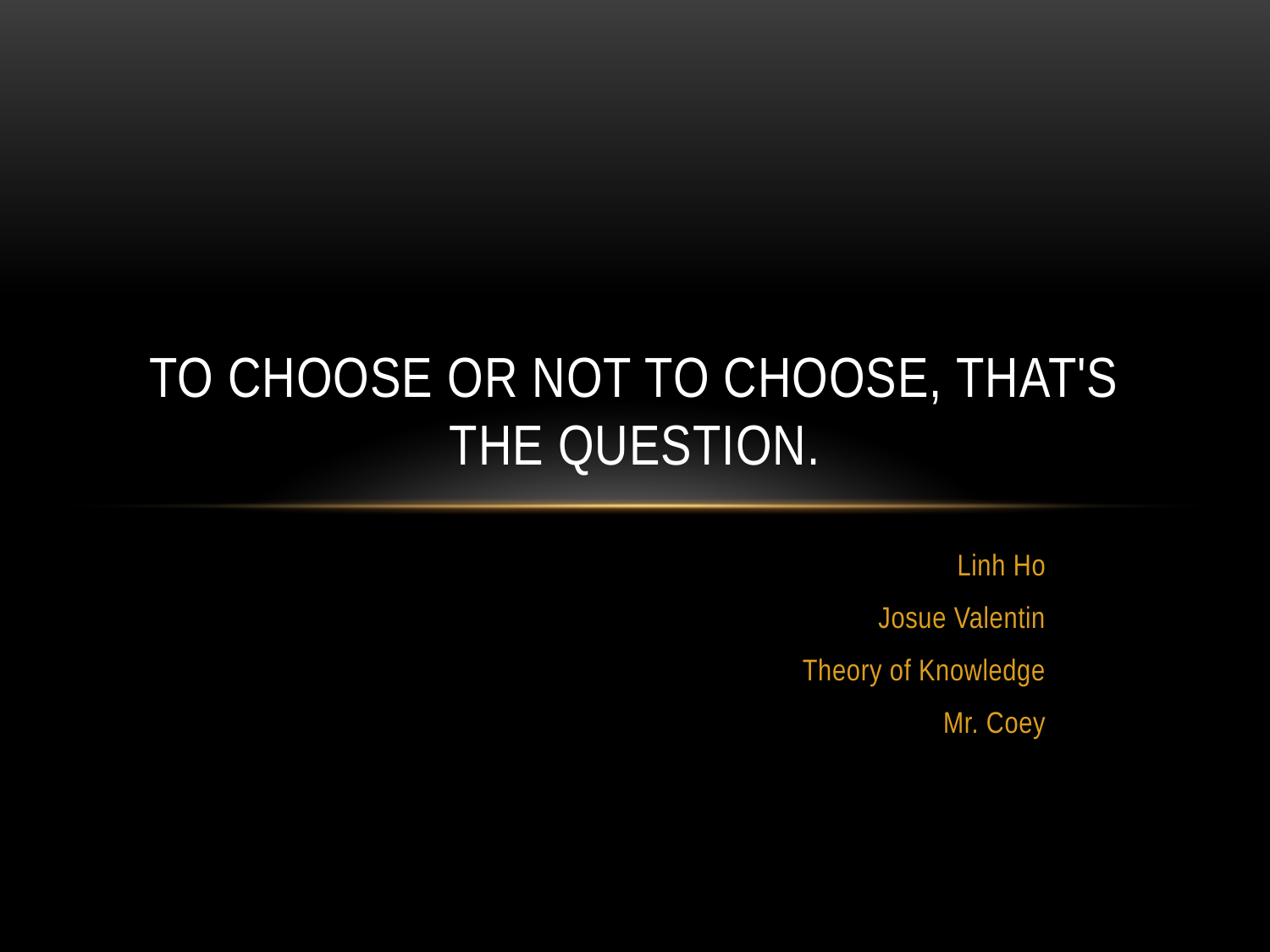

# To choose or not to choose, that's the question.
Linh Ho
Josue Valentin
Theory of Knowledge
Mr. Coey